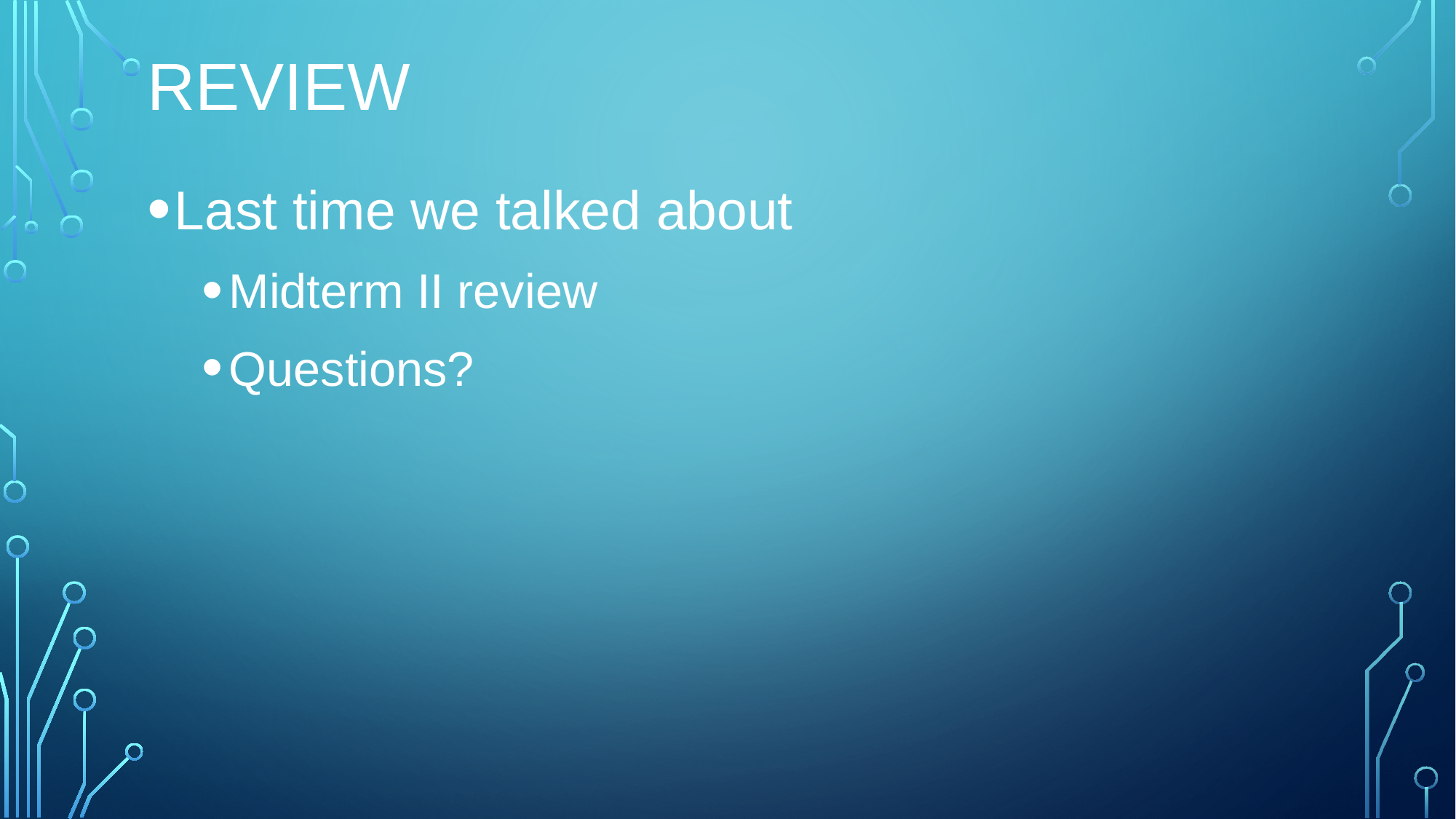

# Review
Last time we talked about
Midterm II review
Questions?